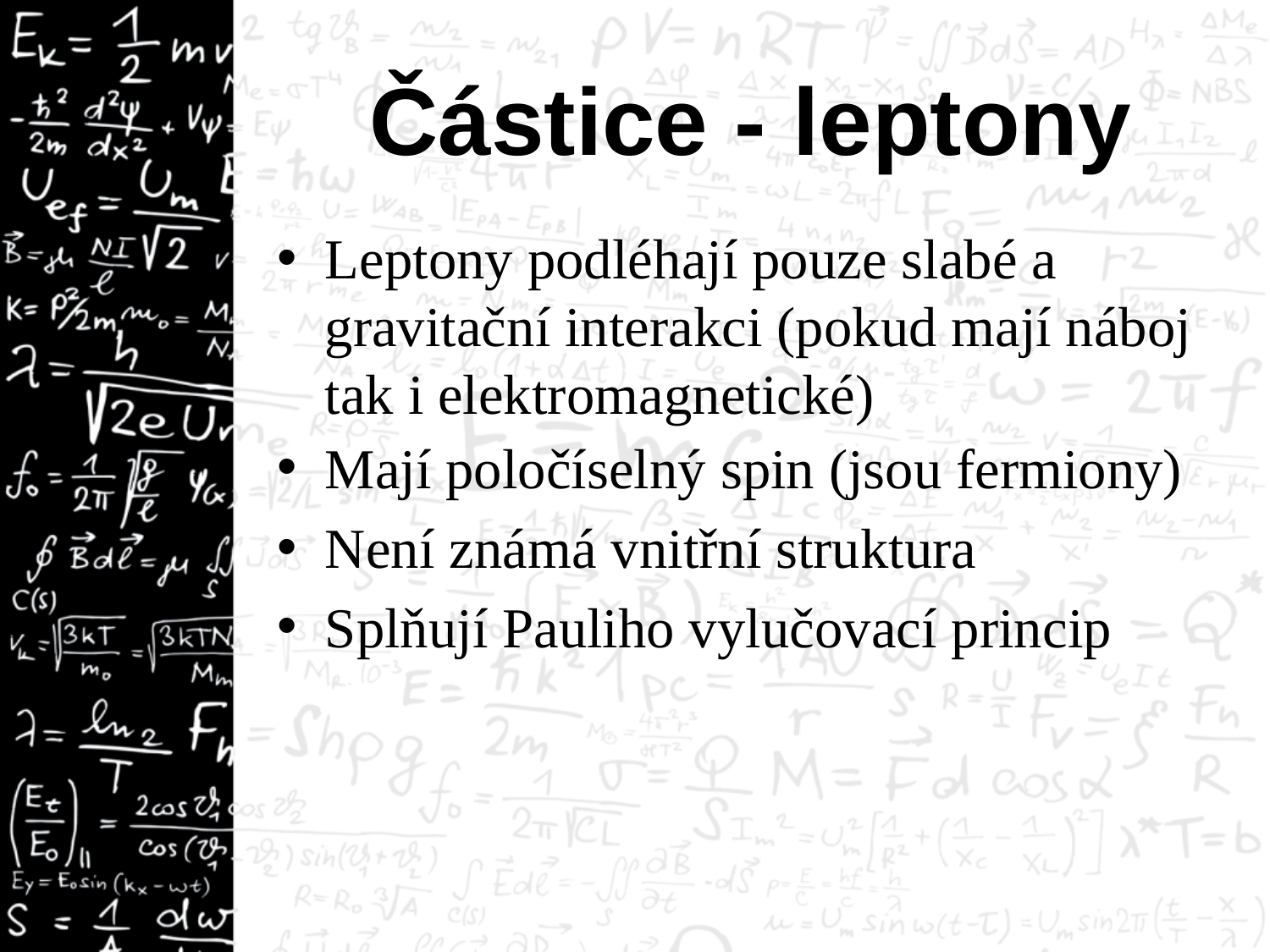

# Částice - leptony
Leptony podléhají pouze slabé a gravitační interakci (pokud mají náboj tak i elektromagnetické)
Mají poločíselný spin (jsou fermiony)
Není známá vnitřní struktura
Splňují Pauliho vylučovací princip